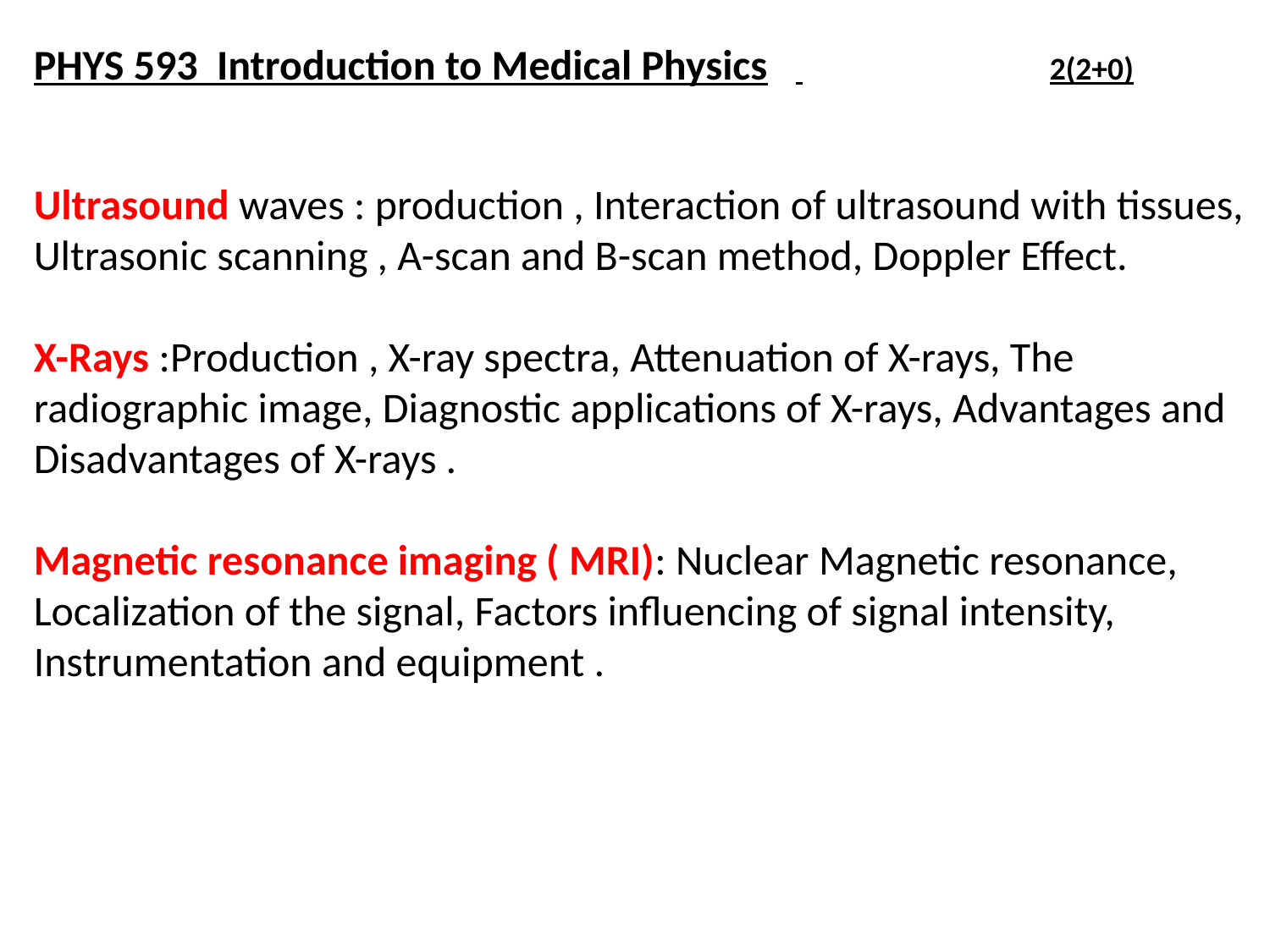

PHYS 593  Introduction to Medical Physics	 		2(2+0)

Ultrasound waves : production , Interaction of ultrasound with tissues, Ultrasonic scanning , A-scan and B-scan method, Doppler Effect.

X-Rays :Production , X-ray spectra, Attenuation of X-rays, The radiographic image, Diagnostic applications of X-rays, Advantages and Disadvantages of X-rays .

Magnetic resonance imaging ( MRI): Nuclear Magnetic resonance, Localization of the signal, Factors influencing of signal intensity, Instrumentation and equipment .